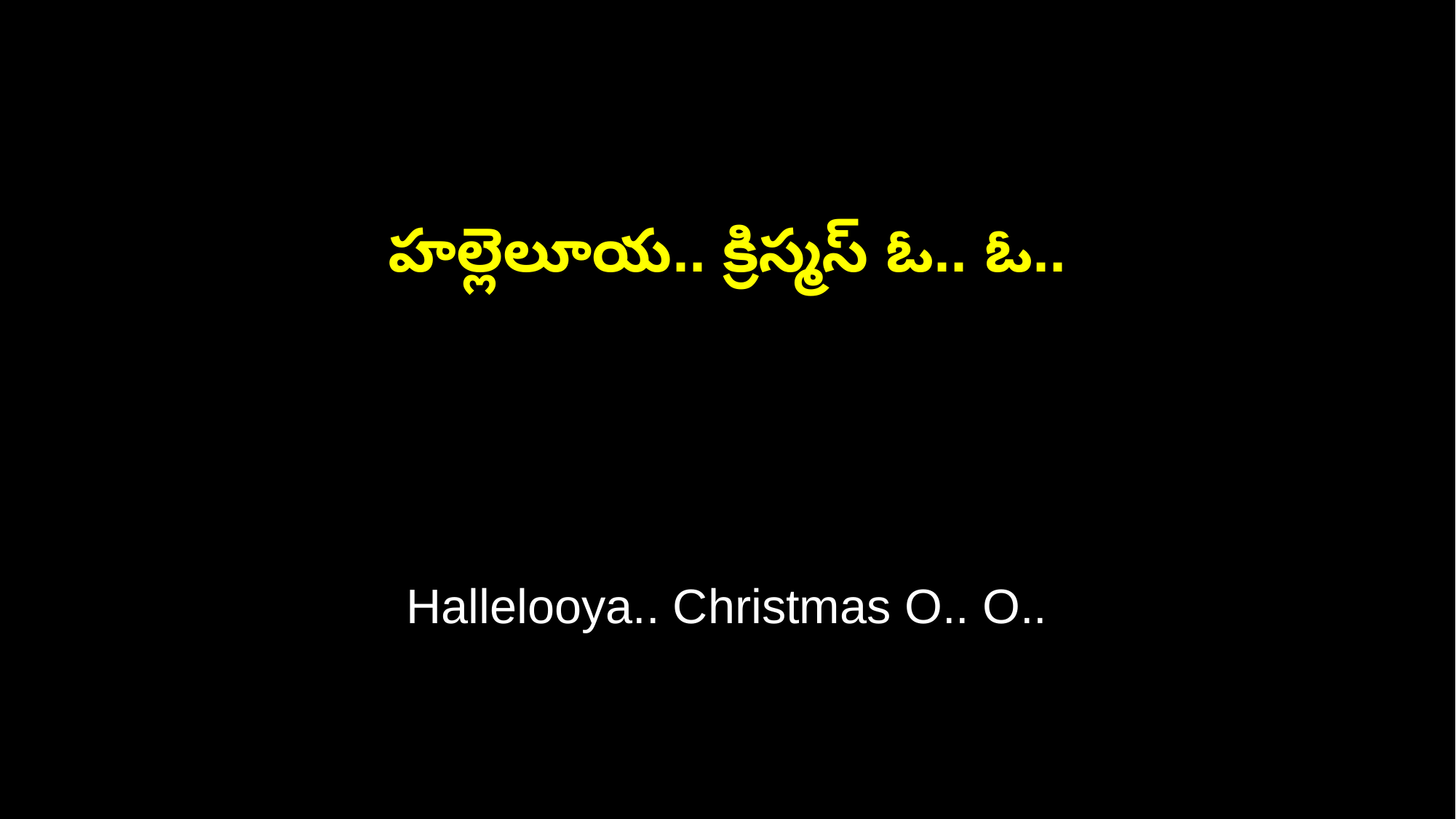

హల్లెలూయ.. క్రిస్మస్ ఓ.. ఓ..
Hallelooya.. Christmas O.. O..